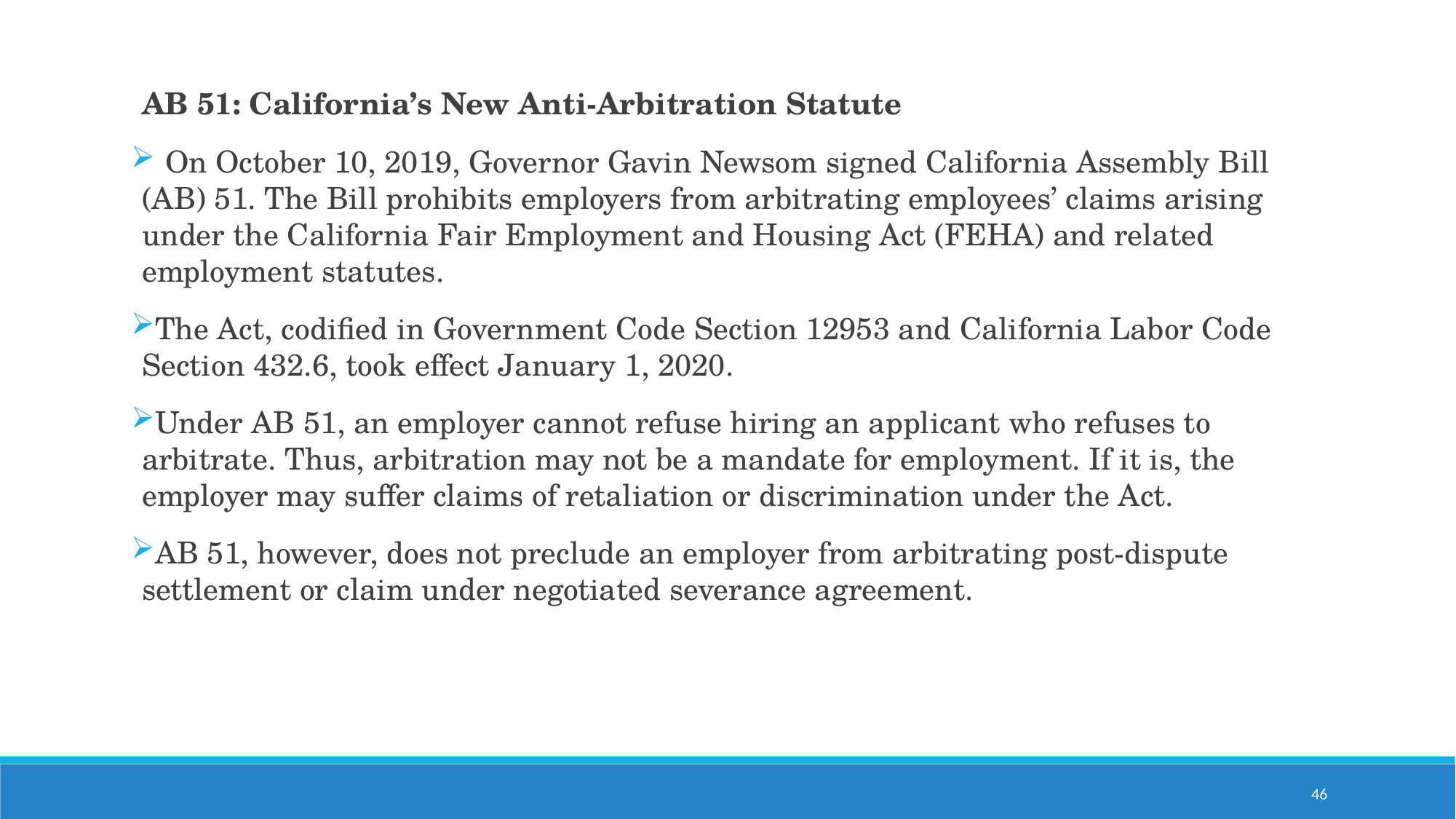

AB 51: California’s New Anti-Arbitration Statute
 On October 10, 2019, Governor Gavin Newsom signed California Assembly Bill (AB) 51. The Bill prohibits employers from arbitrating employees’ claims arising under the California Fair Employment and Housing Act (FEHA) and related employment statutes.
The Act, codified in Government Code Section 12953 and California Labor Code Section 432.6, took effect January 1, 2020.
Under AB 51, an employer cannot refuse hiring an applicant who refuses to arbitrate. Thus, arbitration may not be a mandate for employment. If it is, the employer may suffer claims of retaliation or discrimination under the Act.
AB 51, however, does not preclude an employer from arbitrating post-dispute settlement or claim under negotiated severance agreement.

46